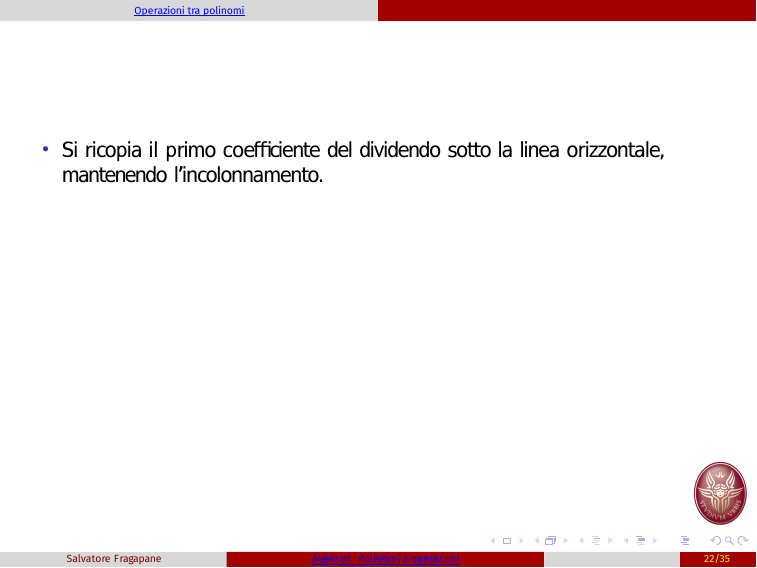

Operazioni tra polinomi
Si ricopia il primo coefficiente del dividendo sotto la linea orizzontale, mantenendo l’incolonnamento.

Salvatore Fragapane
Algebra1:  Polinomi e operazioni
22/35